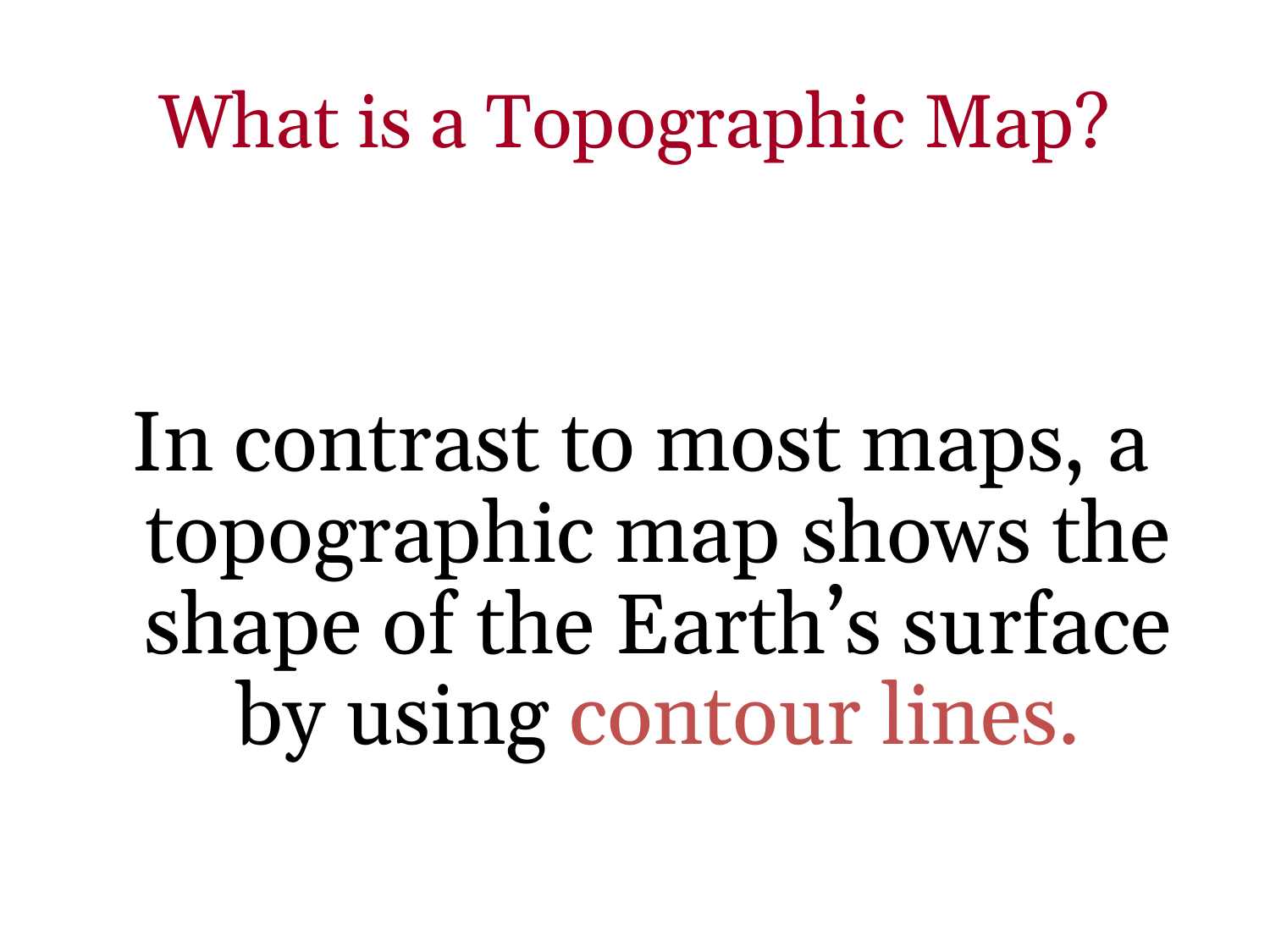

# What is a Topographic Map?
 In contrast to most maps, a topographic map shows the shape of the Earth’s surface by using contour lines.